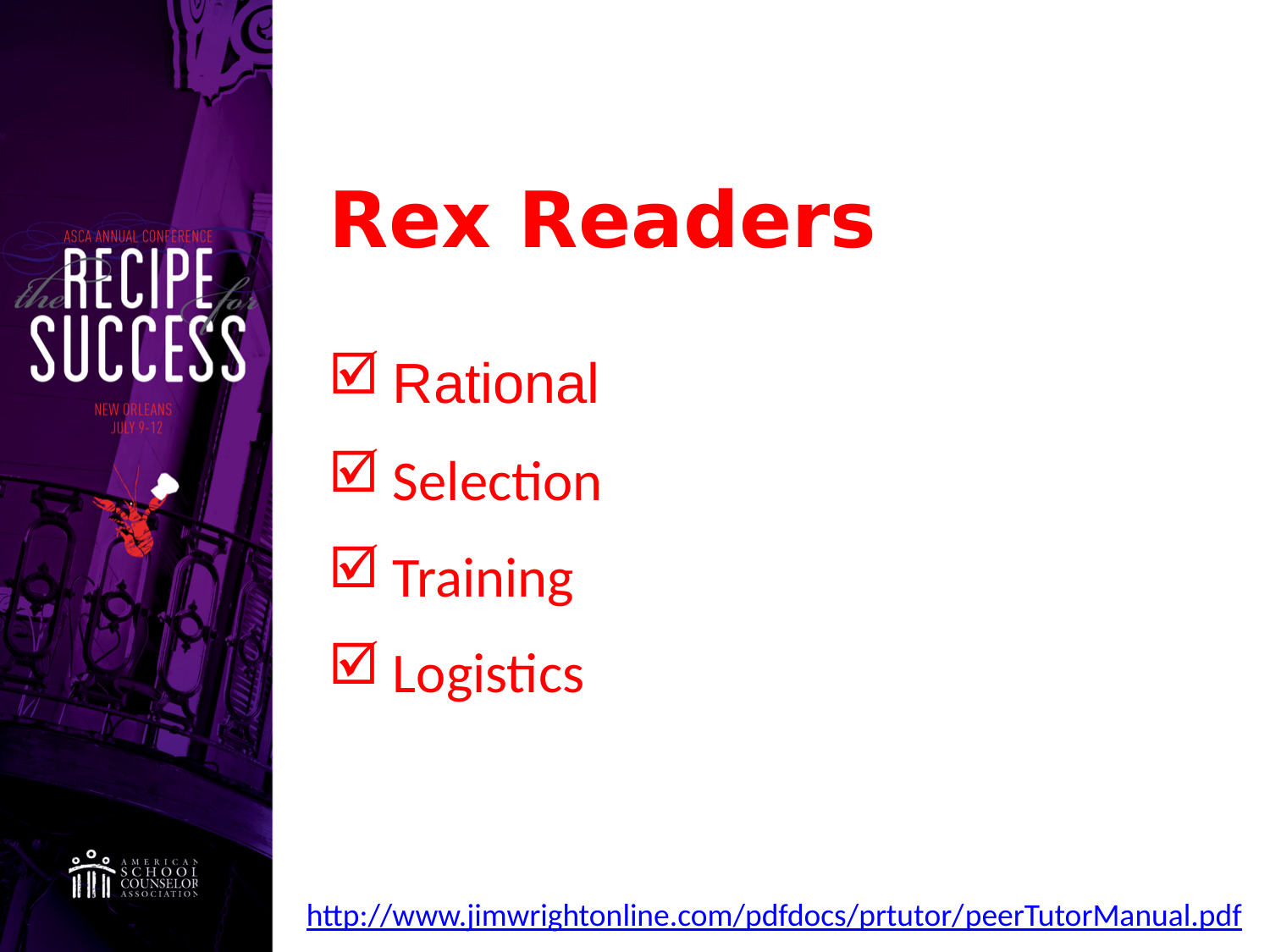

# Rex Readers
Rational
Selection
Training
Logistics

http://www.jimwrightonline.com/pdfdocs/prtutor/peerTutorManual.pdf